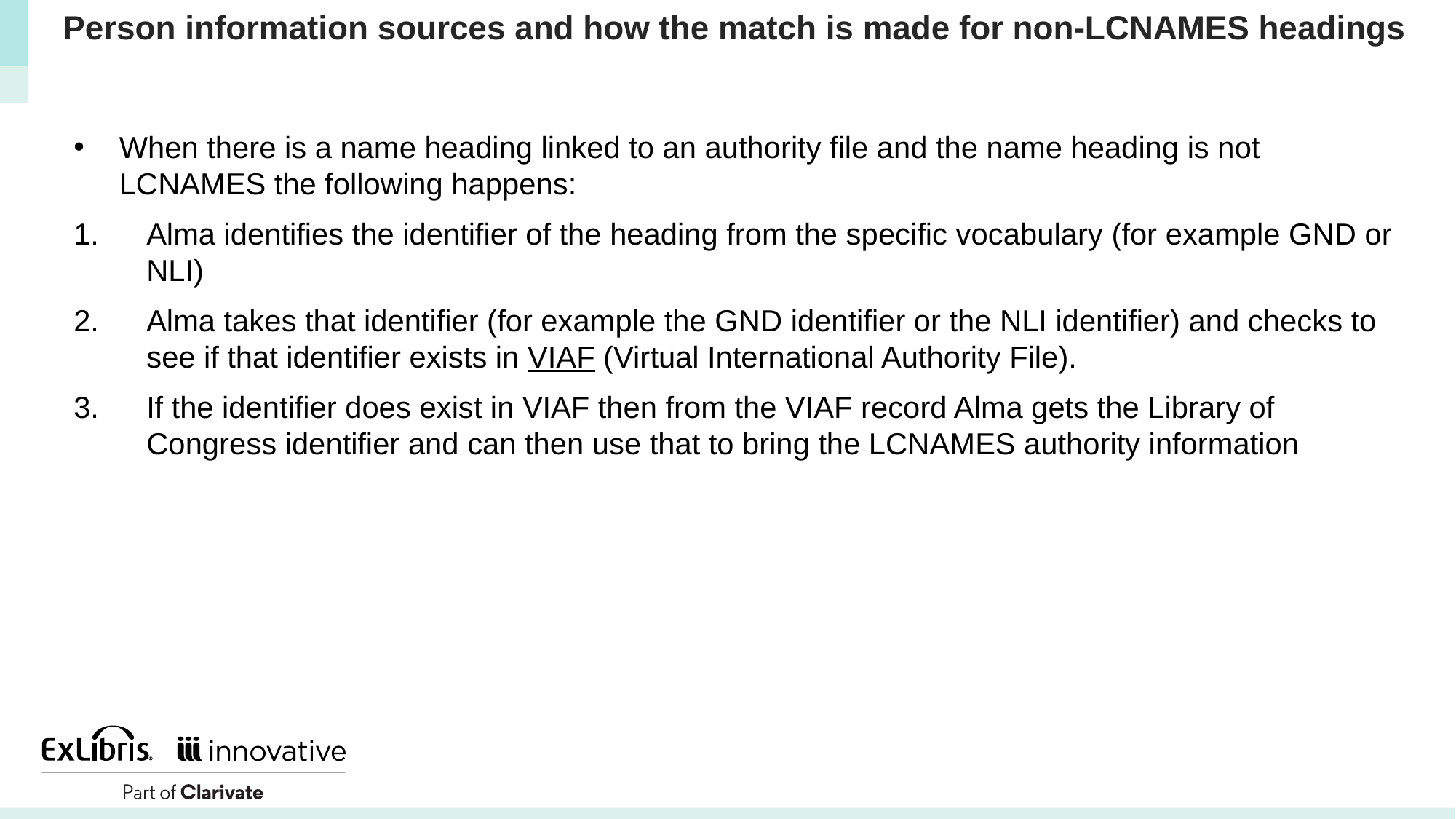

# Person information sources and how the match is made for non-LCNAMES headings
When there is a name heading linked to an authority file and the name heading is not LCNAMES the following happens:
Alma identifies the identifier of the heading from the specific vocabulary (for example GND or NLI)
Alma takes that identifier (for example the GND identifier or the NLI identifier) and checks to see if that identifier exists in VIAF (Virtual International Authority File).
If the identifier does exist in VIAF then from the VIAF record Alma gets the Library of Congress identifier and can then use that to bring the LCNAMES authority information